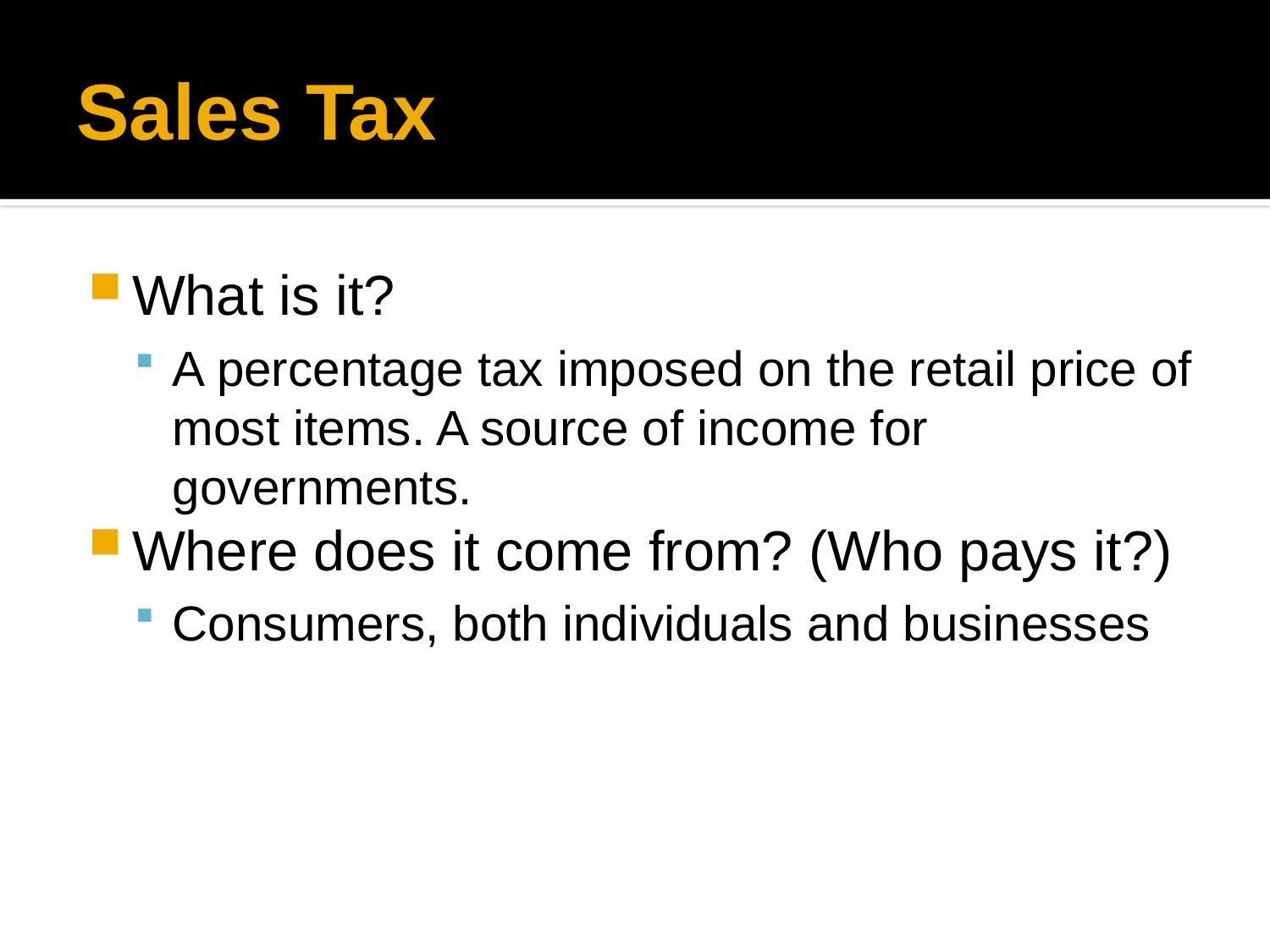

# Sales Tax
What is it?
A percentage tax imposed on the retail price of most items. A source of income for governments.
Where does it come from? (Who pays it?)
Consumers, both individuals and businesses